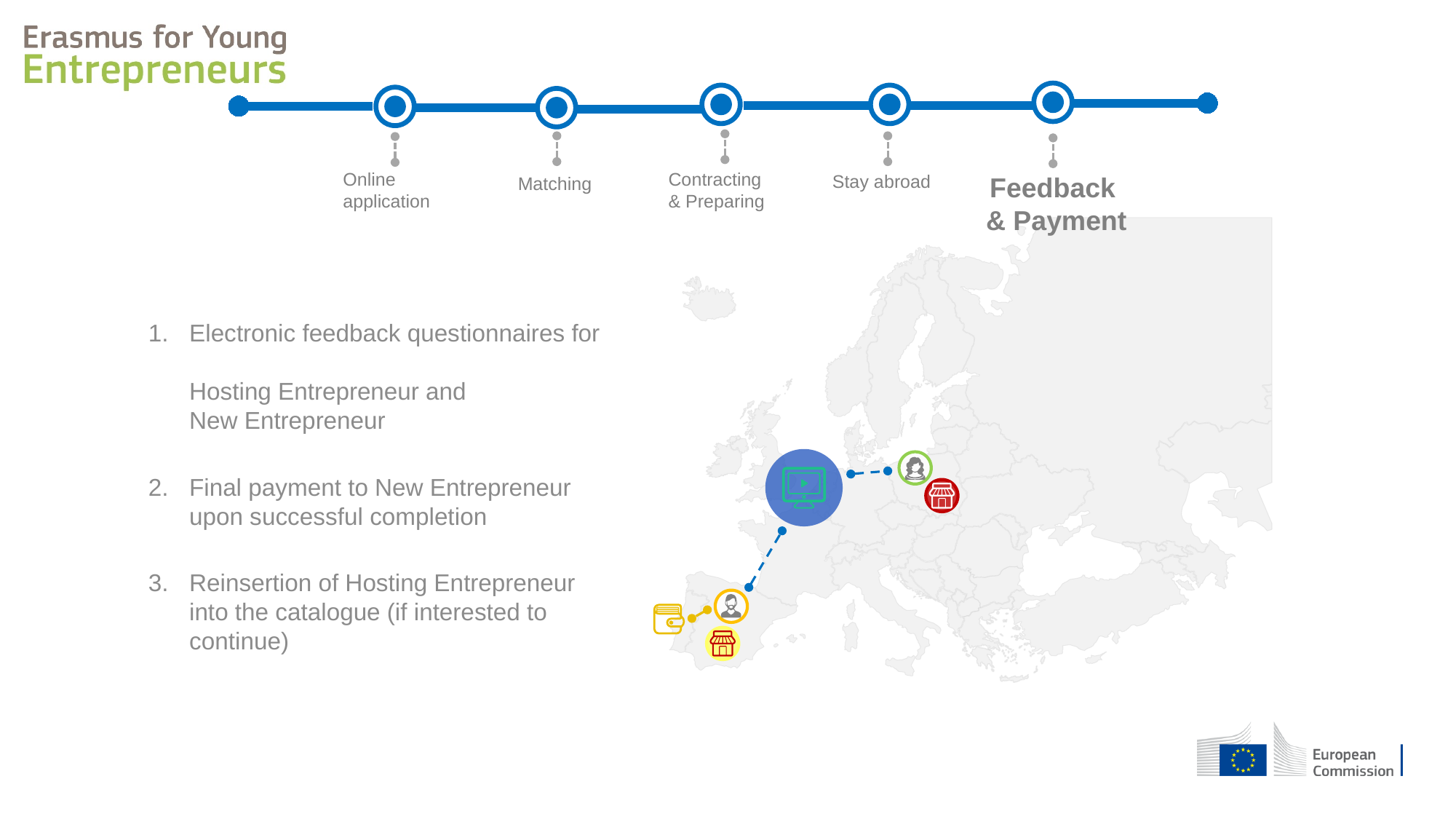

Online
application
Contracting
& Preparing
Stay abroad
Feedback
& Payment
Matching

Electronic feedback questionnaires for
Hosting Entrepreneur and
New Entrepreneur

Final payment to New Entrepreneur upon successful completion

Reinsertion of Hosting Entrepreneur into the catalogue (if interested to continue)